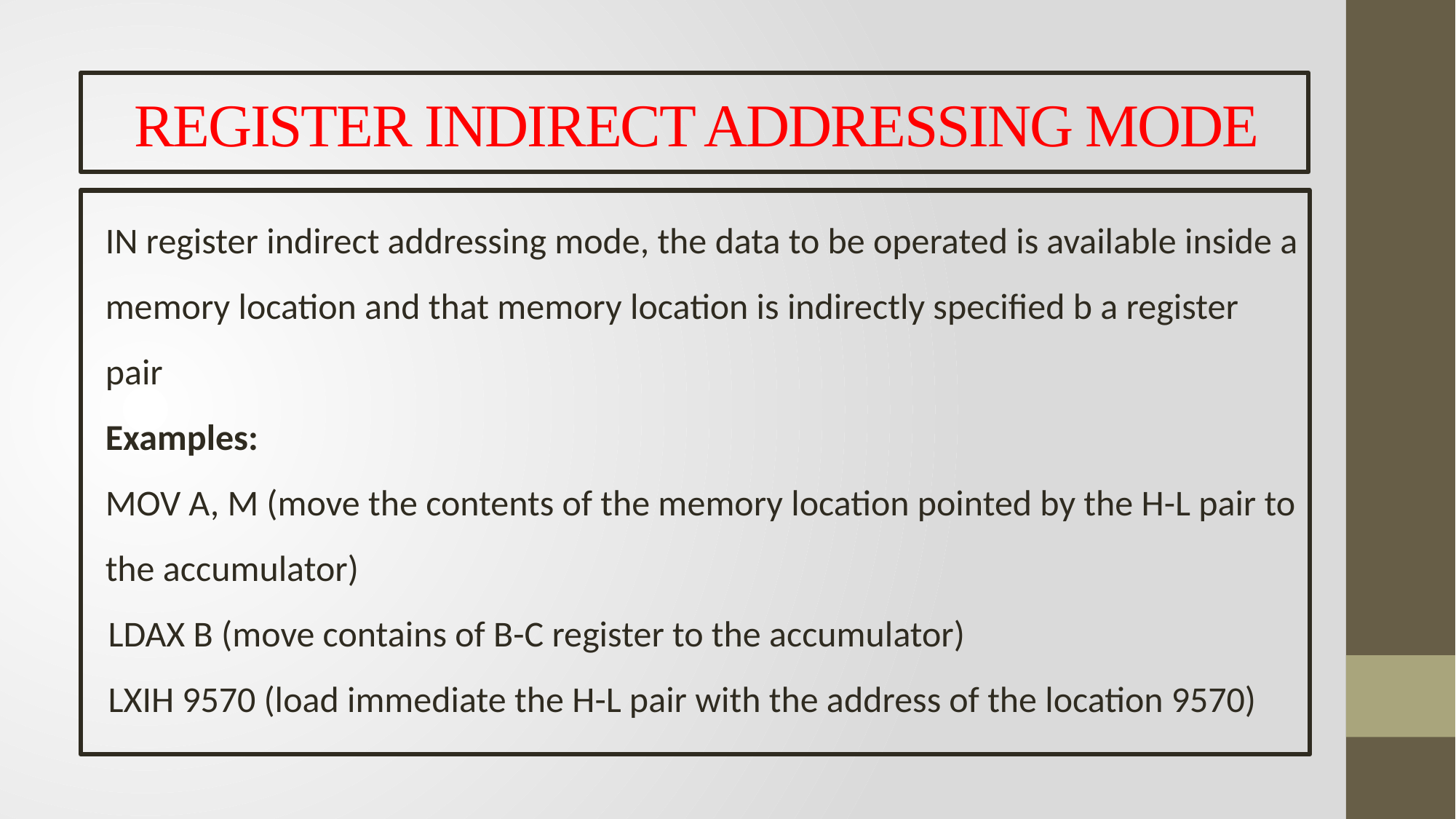

# REGISTER INDIRECT ADDRESSING MODE
IN register indirect addressing mode, the data to be operated is available inside a memory location and that memory location is indirectly specified b a register pair
Examples:
MOV A, M (move the contents of the memory location pointed by the H-L pair to the accumulator)
  LDAX B (move contains of B-C register to the accumulator)
  LXIH 9570 (load immediate the H-L pair with the address of the location 9570)